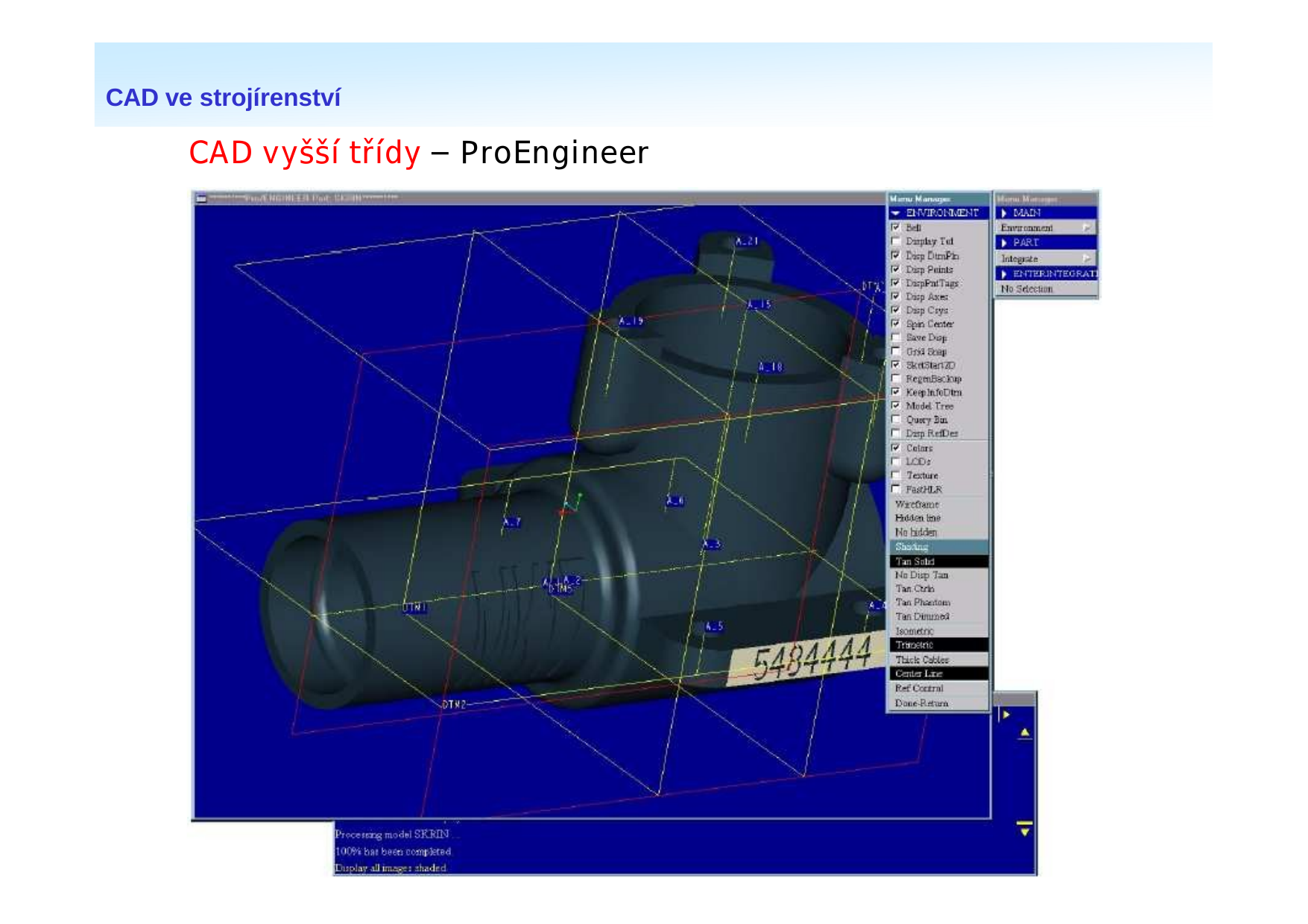

CAD ve strojírenství
# CAD vyšší třídy – ProEngineer